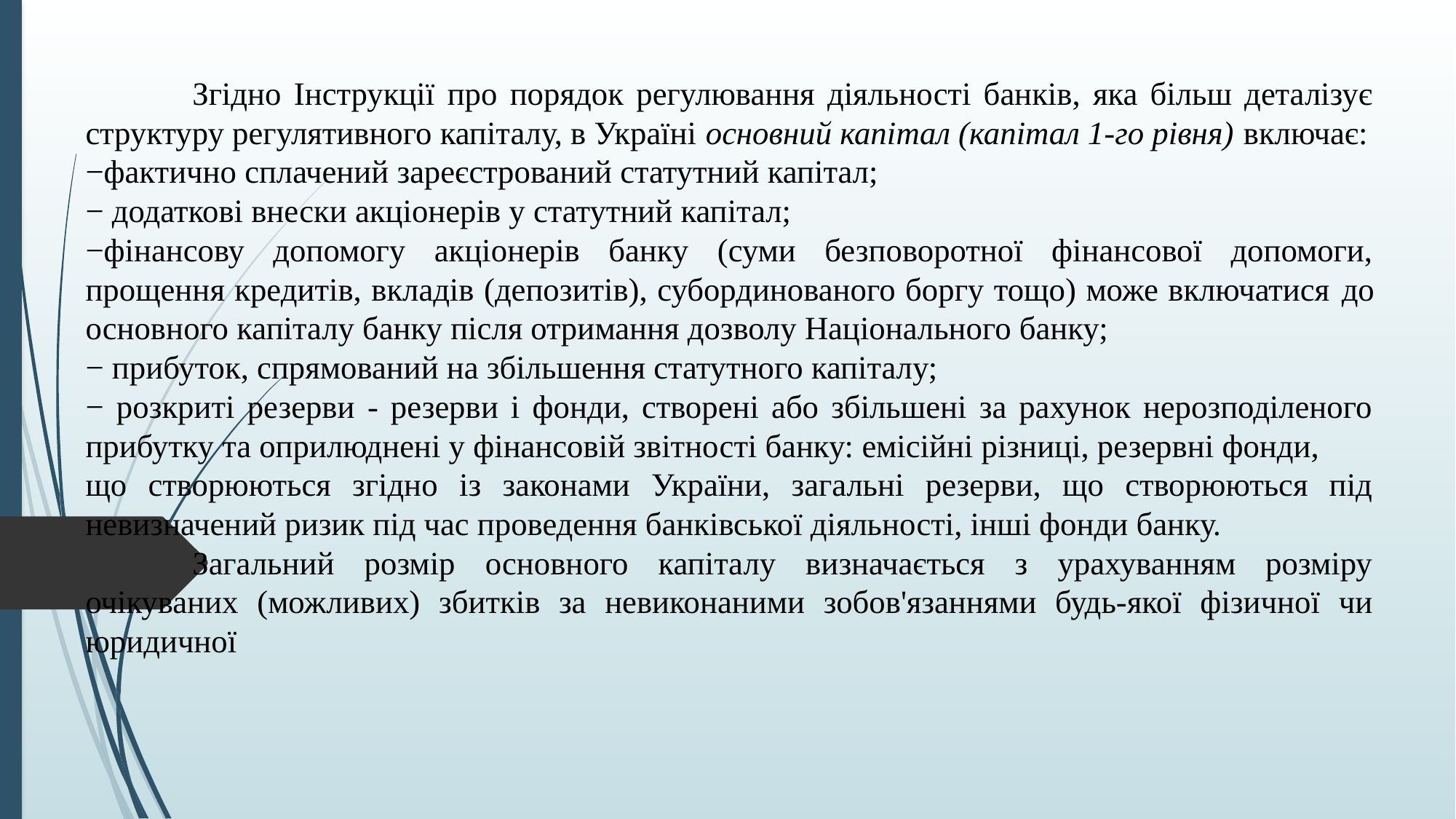

Згідно Інструкції про порядок регулювання діяльності банків, яка більш деталізує структуру регулятивного капіталу, в Україні основний капітал (капітал 1-го рівня) включає:
−фактично сплачений зареєстрований статутний капітал;
− додаткові внески акціонерів у статутний капітал;
−фінансову допомогу акціонерів банку (суми безповоротної фінансової допомоги, прощення кредитів, вкладів (депозитів), субординованого боргу тощо) може включатися до основного капіталу банку після отримання дозволу Національного банку;
− прибуток, спрямований на збільшення статутного капіталу;
− розкриті резерви - резерви і фонди, створені або збільшені за рахунок нерозподіленого прибутку та оприлюднені у фінансовій звітності банку: емісійні різниці, резервні фонди,
що створюються згідно із законами України, загальні резерви, що створюються під невизначений ризик під час проведення банківської діяльності, інші фонди банку.
	Загальний розмір основного капіталу визначається з урахуванням розміру очікуваних (можливих) збитків за невиконаними зобов'язаннями будь-якої фізичної чи юридичної